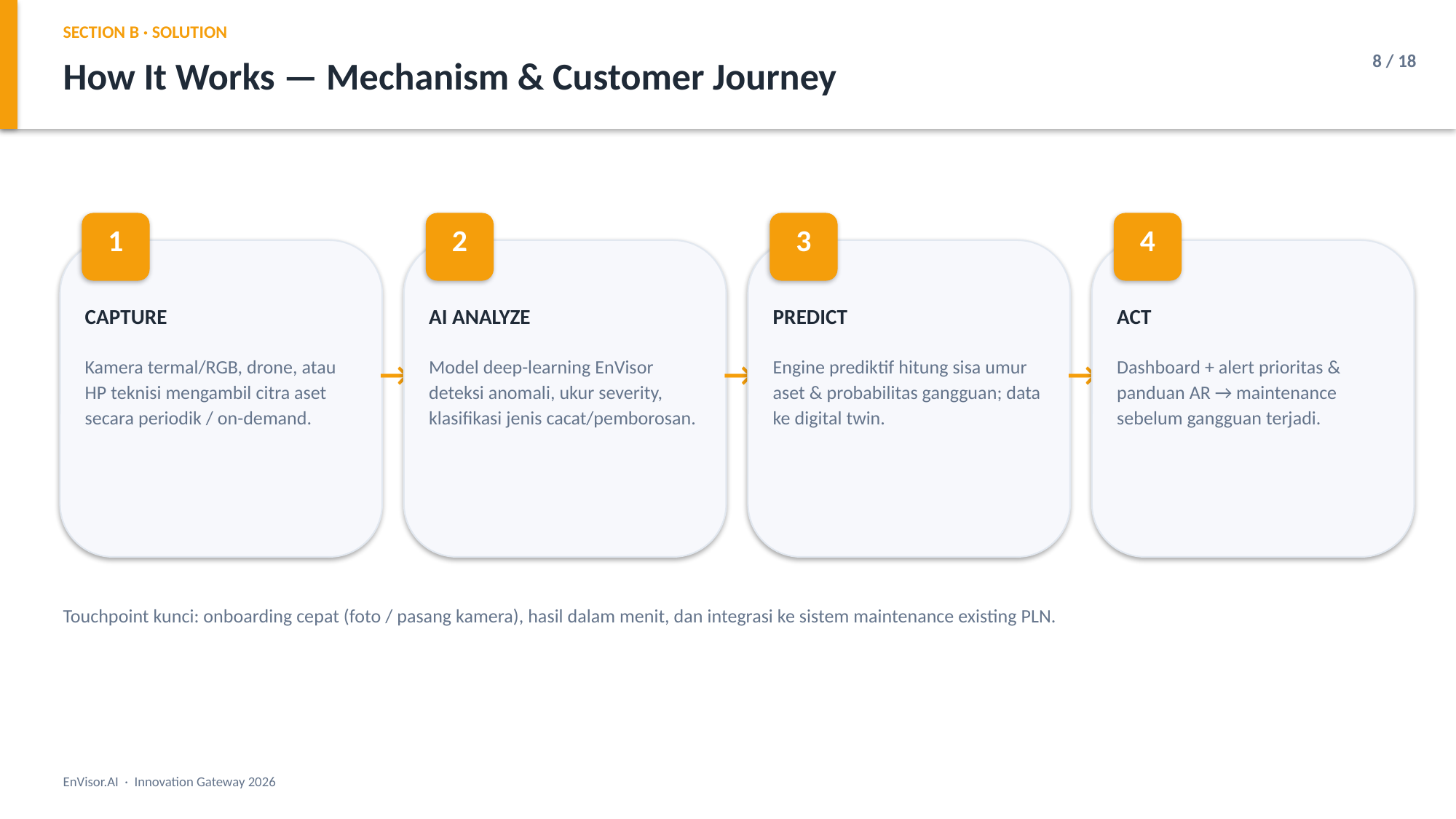

SECTION B · SOLUTION
8 / 18
How It Works — Mechanism & Customer Journey

1
2
3
4

CAPTURE
AI ANALYZE
PREDICT
ACT
Kamera termal/RGB, drone, atau HP teknisi mengambil citra aset secara periodik / on-demand.
→
Model deep-learning EnVisor deteksi anomali, ukur severity, klasifikasi jenis cacat/pemborosan.
→
Engine prediktif hitung sisa umur aset & probabilitas gangguan; data ke digital twin.
→
Dashboard + alert prioritas & panduan AR → maintenance sebelum gangguan terjadi.
Touchpoint kunci: onboarding cepat (foto / pasang kamera), hasil dalam menit, dan integrasi ke sistem maintenance existing PLN.
EnVisor.AI  ·  Innovation Gateway 2026